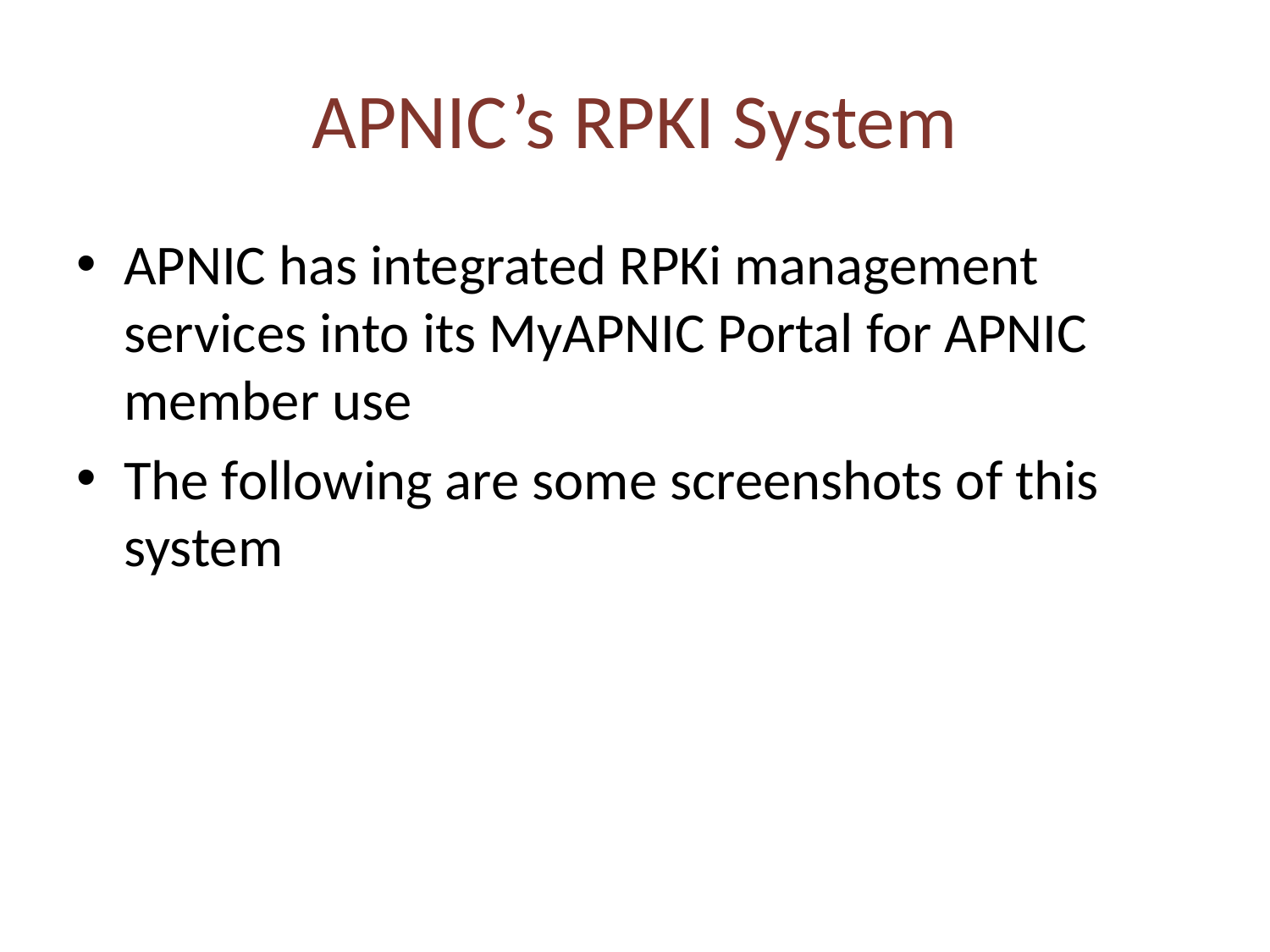

# APNIC’s RPKI System
APNIC has integrated RPKi management services into its MyAPNIC Portal for APNIC member use
The following are some screenshots of this system